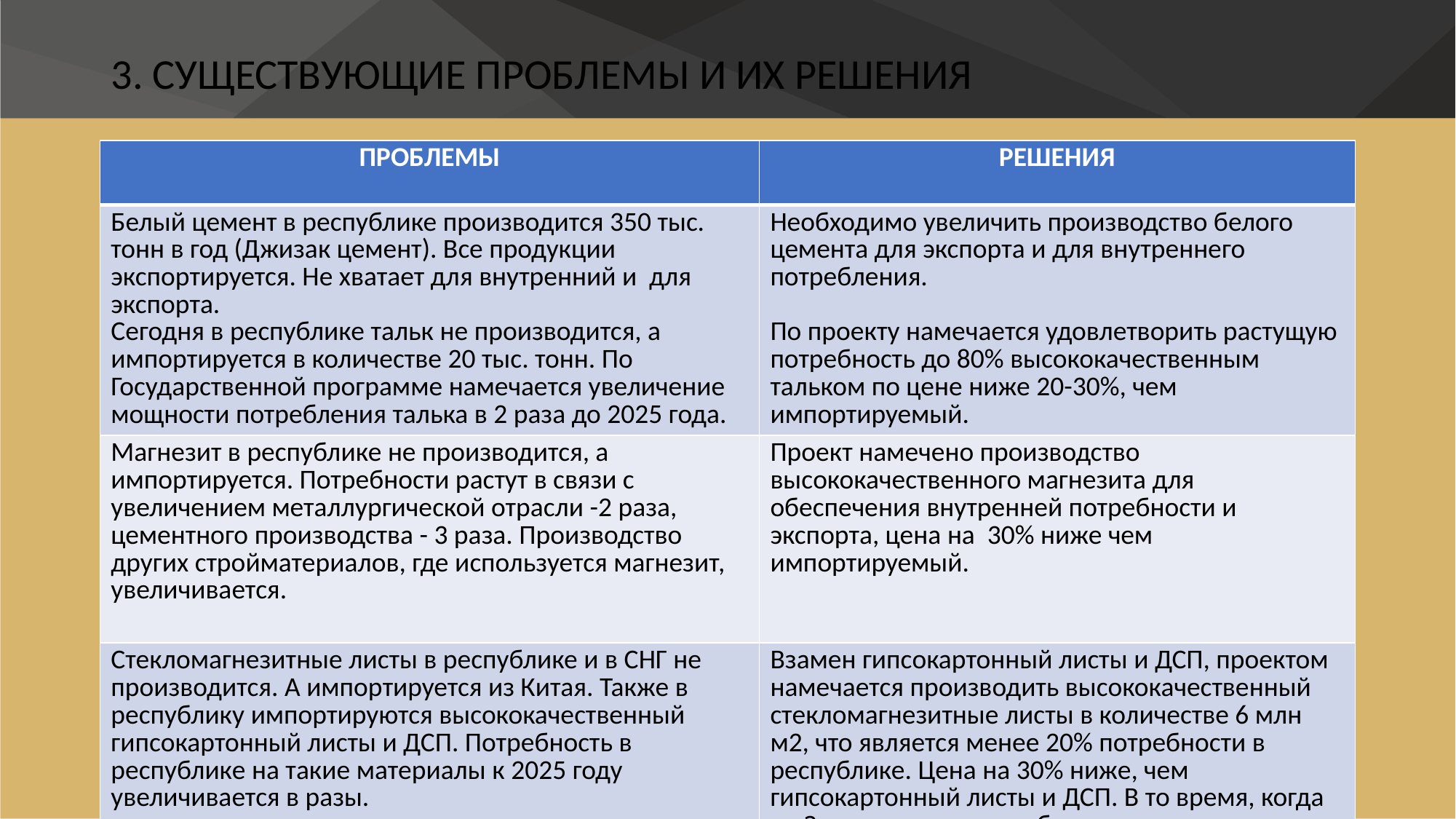

# 3. СУЩЕСТВУЮЩИЕ ПРОБЛЕМЫ И ИХ РЕШЕНИЯ
| ПРОБЛЕМЫ | РЕШЕНИЯ |
| --- | --- |
| Белый цемент в республике производится 350 тыс. тонн в год (Джизак цемент). Все продукции экспортируется. Не хватает для внутренний и для экспорта. Сегодня в республике тальк не производится, а импортируется в количестве 20 тыс. тонн. По Государственной программе намечается увеличение мощности потребления талька в 2 раза до 2025 года. | Необходимо увеличить производство белого цемента для экспорта и для внутреннего потребления. По проекту намечается удовлетворить растущую потребность до 80% высококачественным тальком по цене ниже 20-30%, чем импортируемый. |
| Магнезит в республике не производится, а импортируется. Потребности растут в связи с увеличением металлургической отрасли -2 раза, цементного производства - 3 раза. Производство других стройматериалов, где используется магнезит, увеличивается. | Проект намечено производство высококачественного магнезита для обеспечения внутренней потребности и экспорта, цена на 30% ниже чем импортируемый. |
| Стекломагнезитные листы в республике и в СНГ не производится. А импортируется из Китая. Также в республику импортируются высококачественный гипсокартонный листы и ДСП. Потребность в республике на такие материалы к 2025 году увеличивается в разы. | Взамен гипсокартонный листы и ДСП, проектом намечается производить высококачественный стекломагнезитные листы в количестве 6 млн м2, что является менее 20% потребности в республике. Цена на 30% ниже, чем гипсокартонный листы и ДСП. В то время, когда на Западе цена в разы больше чем гипсокартонный листы и ДСП. |